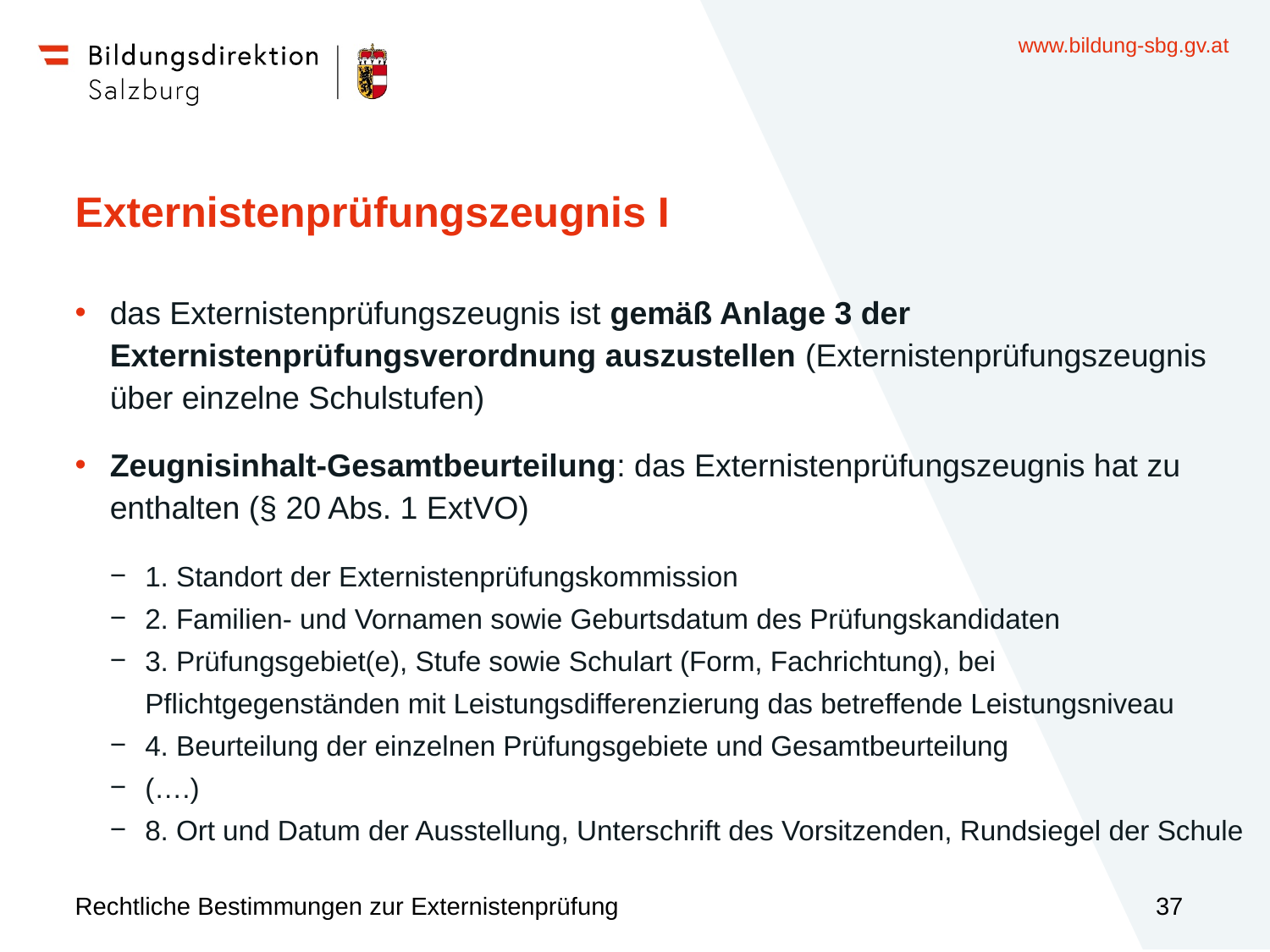

# Externistenprüfungszeugnis I
das Externistenprüfungszeugnis ist gemäß Anlage 3 der Externistenprüfungsverordnung auszustellen (Externistenprüfungszeugnis über einzelne Schulstufen)
Zeugnisinhalt-Gesamtbeurteilung: das Externistenprüfungszeugnis hat zu enthalten (§ 20 Abs. 1 ExtVO)
1. Standort der Externistenprüfungskommission
2. Familien- und Vornamen sowie Geburtsdatum des Prüfungskandidaten
3. Prüfungsgebiet(e), Stufe sowie Schulart (Form, Fachrichtung), bei Pflichtgegenständen mit Leistungsdifferenzierung das betreffende Leistungsniveau
4. Beurteilung der einzelnen Prüfungsgebiete und Gesamtbeurteilung
(….)
8. Ort und Datum der Ausstellung, Unterschrift des Vorsitzenden, Rundsiegel der Schule
Rechtliche Bestimmungen zur Externistenprüfung
37